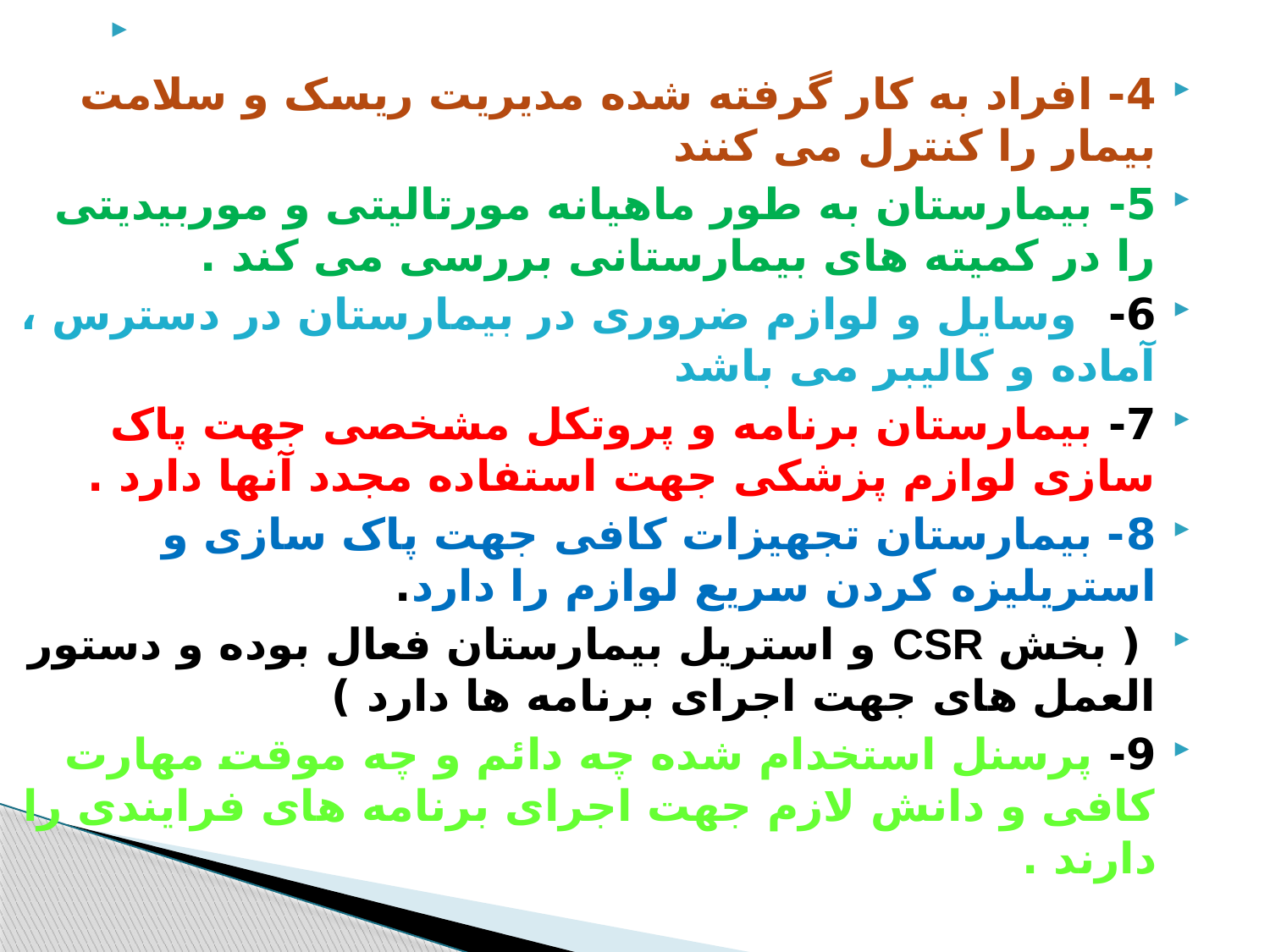

# 4- افراد به کار گرفته شده مدیریت ریسک و سلامت بیمار را کنترل می کنند
5- بیمارستان به طور ماهیانه مورتالیتی و موربیدیتی را در کمیته های بیمارستانی بررسی می کند .
6-  وسایل و لوازم ضروری در بیمارستان در دسترس ، آماده و کالیبر می باشد
7- بیمارستان برنامه و پروتکل مشخصی جهت پاک سازی لوازم پزشکی جهت استفاده مجدد آنها دارد .
8- بیمارستان تجهیزات کافی جهت پاک سازی و استریلیزه کردن سریع لوازم را دارد.
 ( بخش CSR و استریل بیمارستان فعال بوده و دستور العمل های جهت اجرای برنامه ها دارد )
9- پرسنل استخدام شده چه دائم و چه موقت مهارت کافی و دانش لازم جهت اجرای برنامه های فرایندی را دارند .